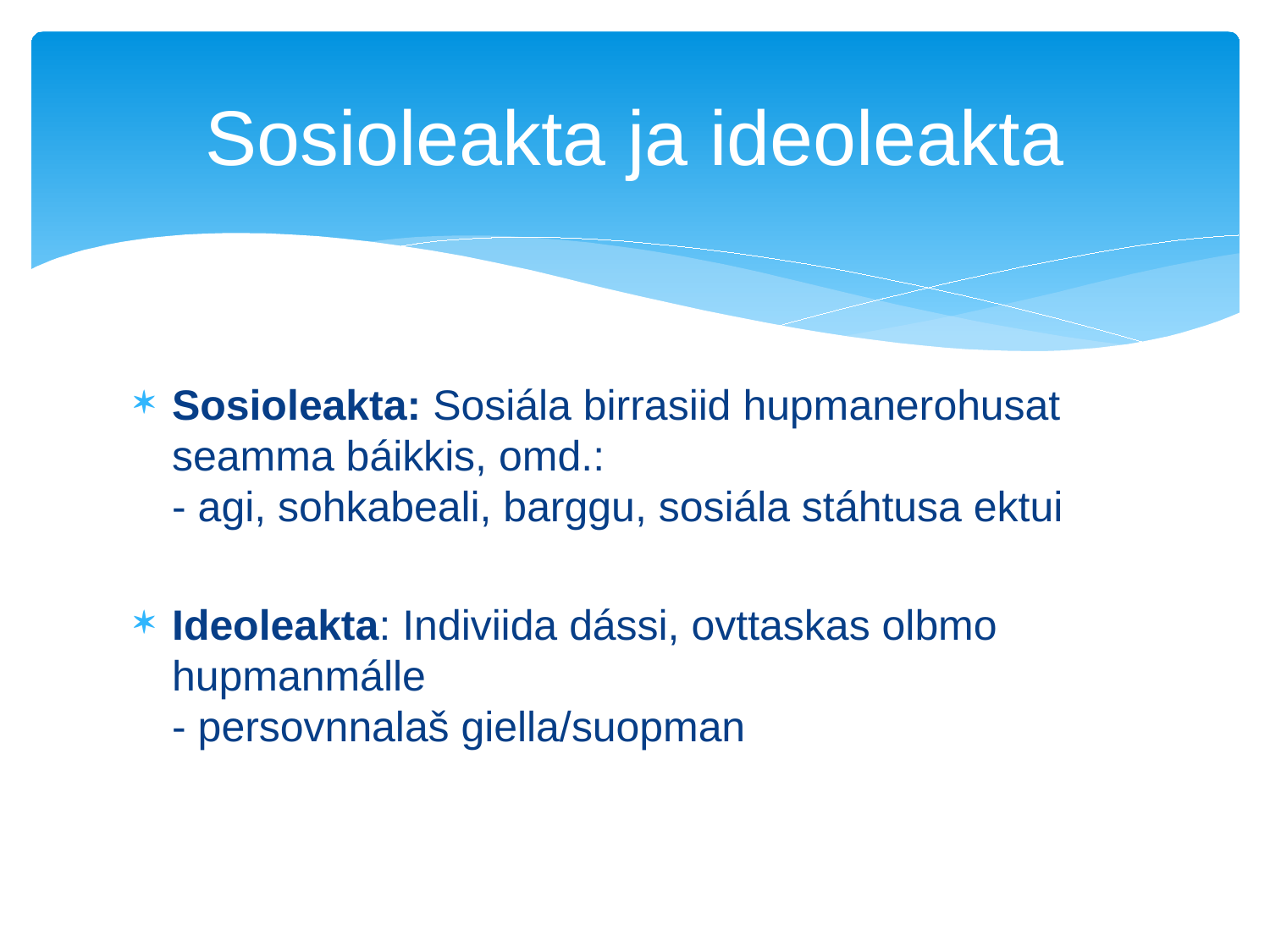

# Sosioleakta ja ideoleakta
Sosioleakta: Sosiála birrasiid hupmanerohusat seamma báikkis, omd.:
- agi, sohkabeali, barggu, sosiála stáhtusa ektui

Ideoleakta: Indiviida dássi, ovttaskas olbmo hupmanmálle
- persovnnalaš giella/suopman